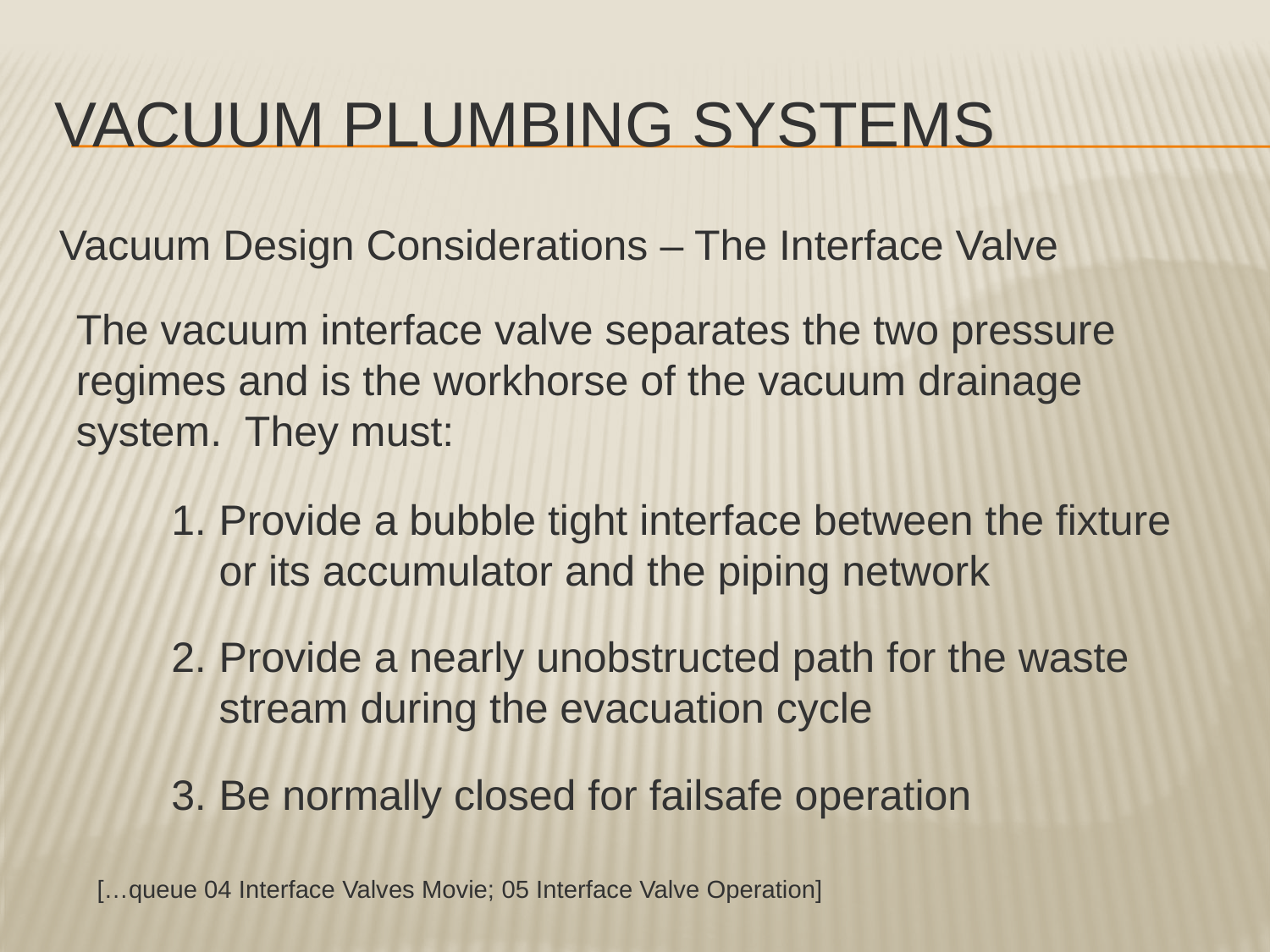

Vacuum plumbing systems
Vacuum Design Considerations – The Interface Valve
The vacuum interface valve separates the two pressure regimes and is the workhorse of the vacuum drainage system.  They must:
Provide a bubble tight interface between the fixture or its accumulator and the piping network
Provide a nearly unobstructed path for the waste stream during the evacuation cycle
Be normally closed for failsafe operation
[…queue 04 Interface Valves Movie; 05 Interface Valve Operation]